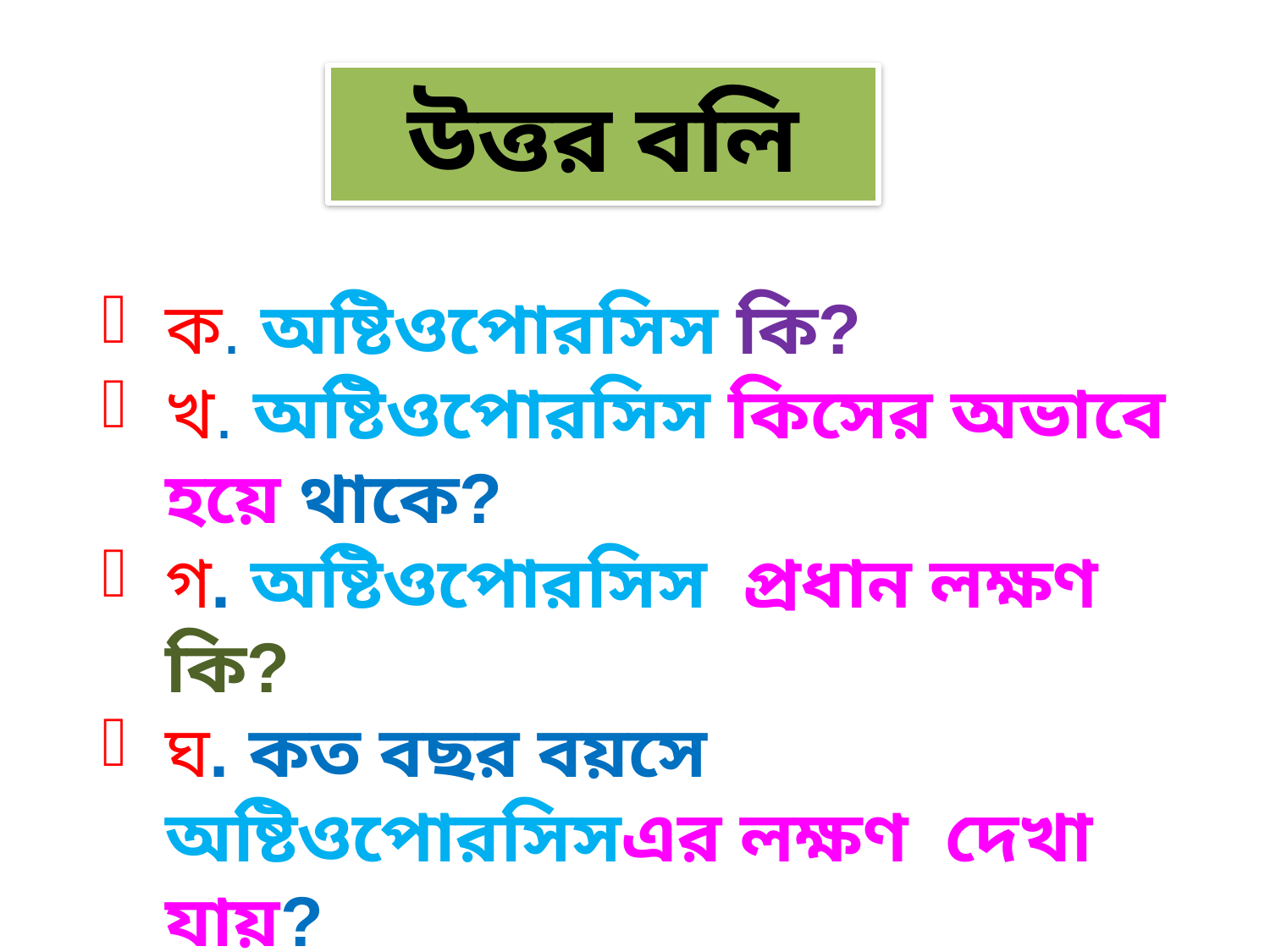

উত্তর বলি
ক. অষ্টিওপোরসিস কি?
খ. অষ্টিওপোরসিস কিসের অভাবে হয়ে থাকে?
গ. অষ্টিওপোরসিস  প্রধান লক্ষণ  কি?
ঘ. কত বছর বয়সে অষ্টিওপোরসিসএর লক্ষণ  দেখা  যায়?